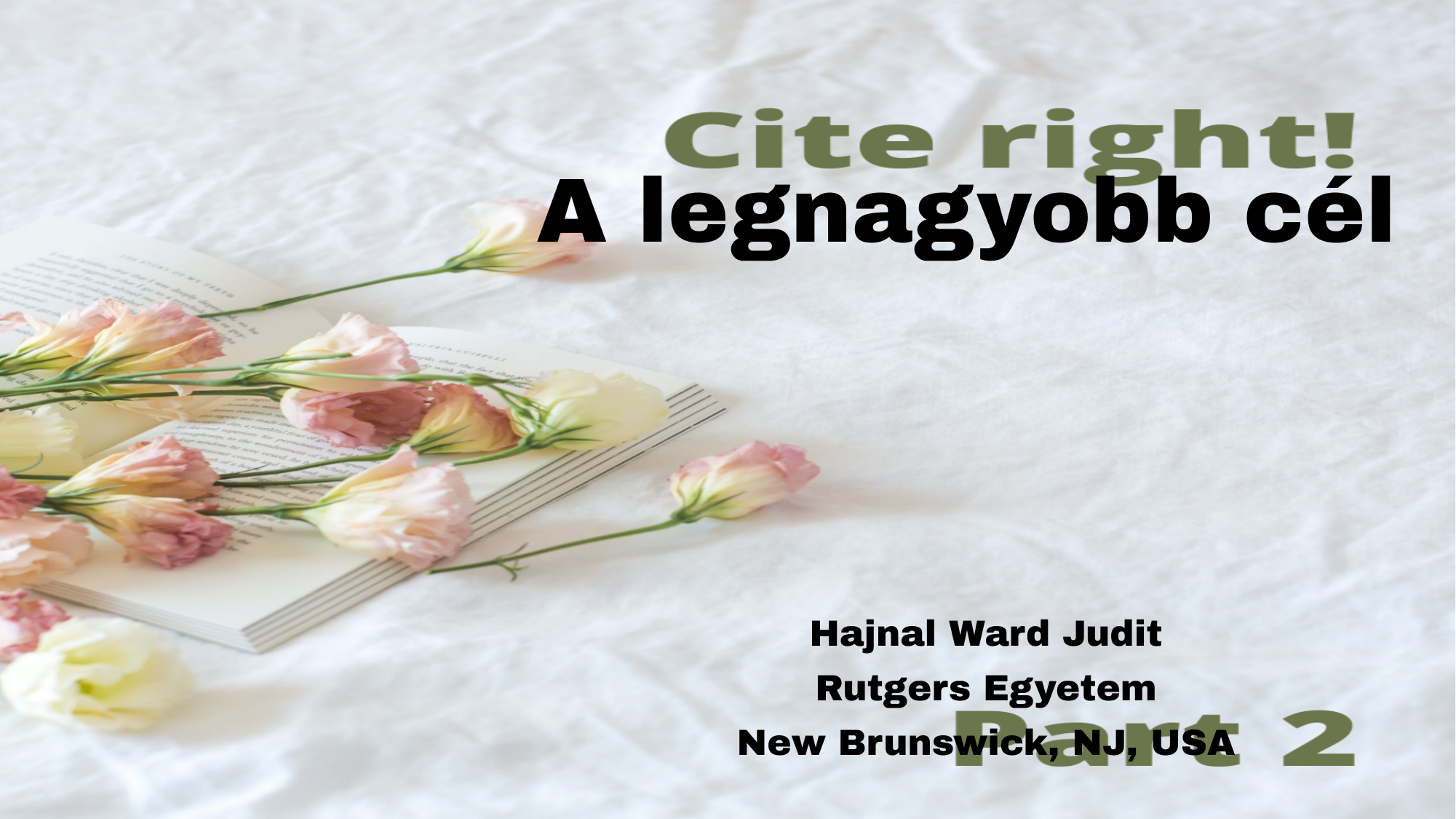

# A legnagyobb cél
Hajnal Ward Judit
Rutgers Egyetem
New Brunswick, NJ, USA